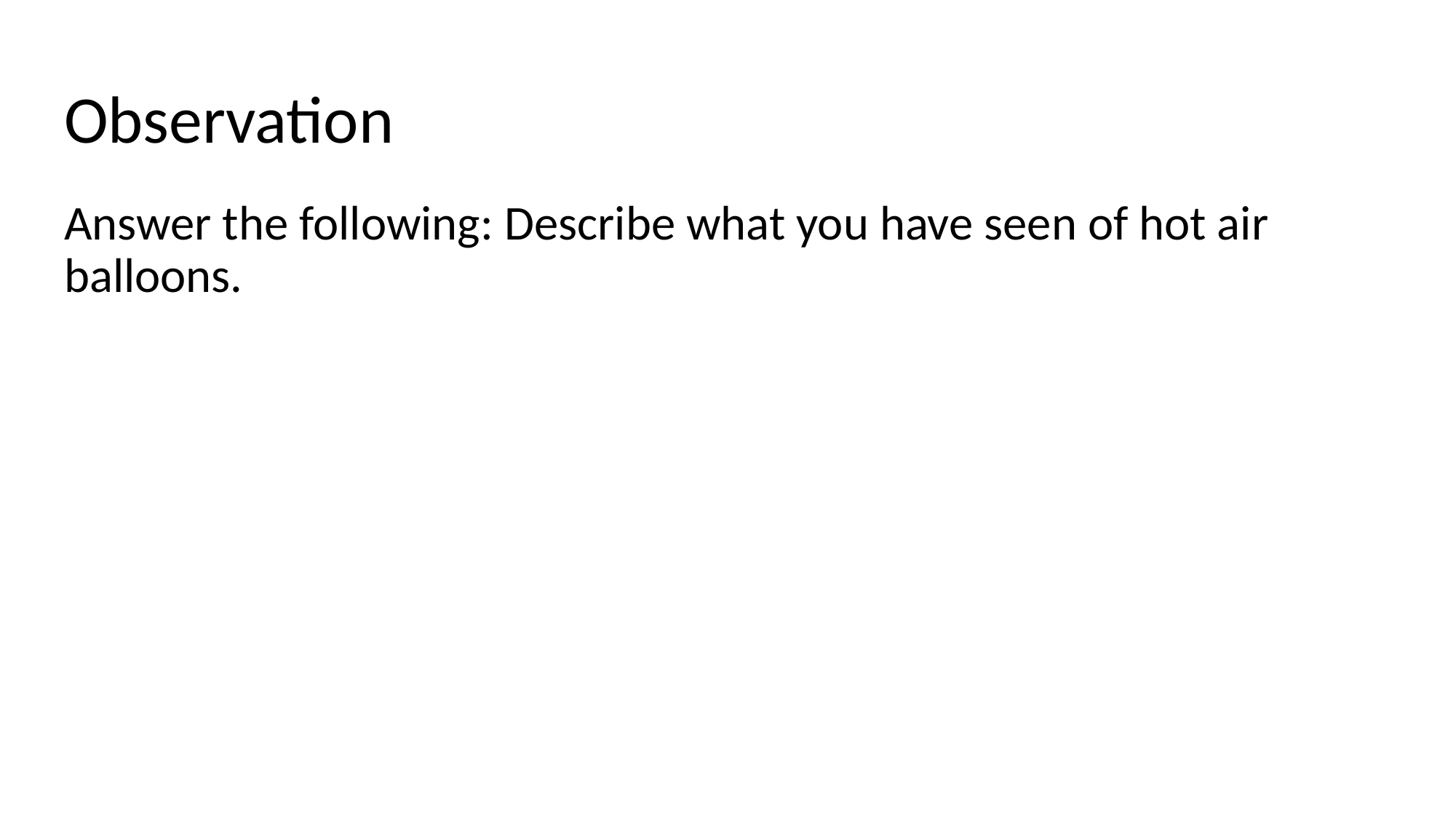

# Observation
Answer the following: Describe what you have seen of hot air balloons.